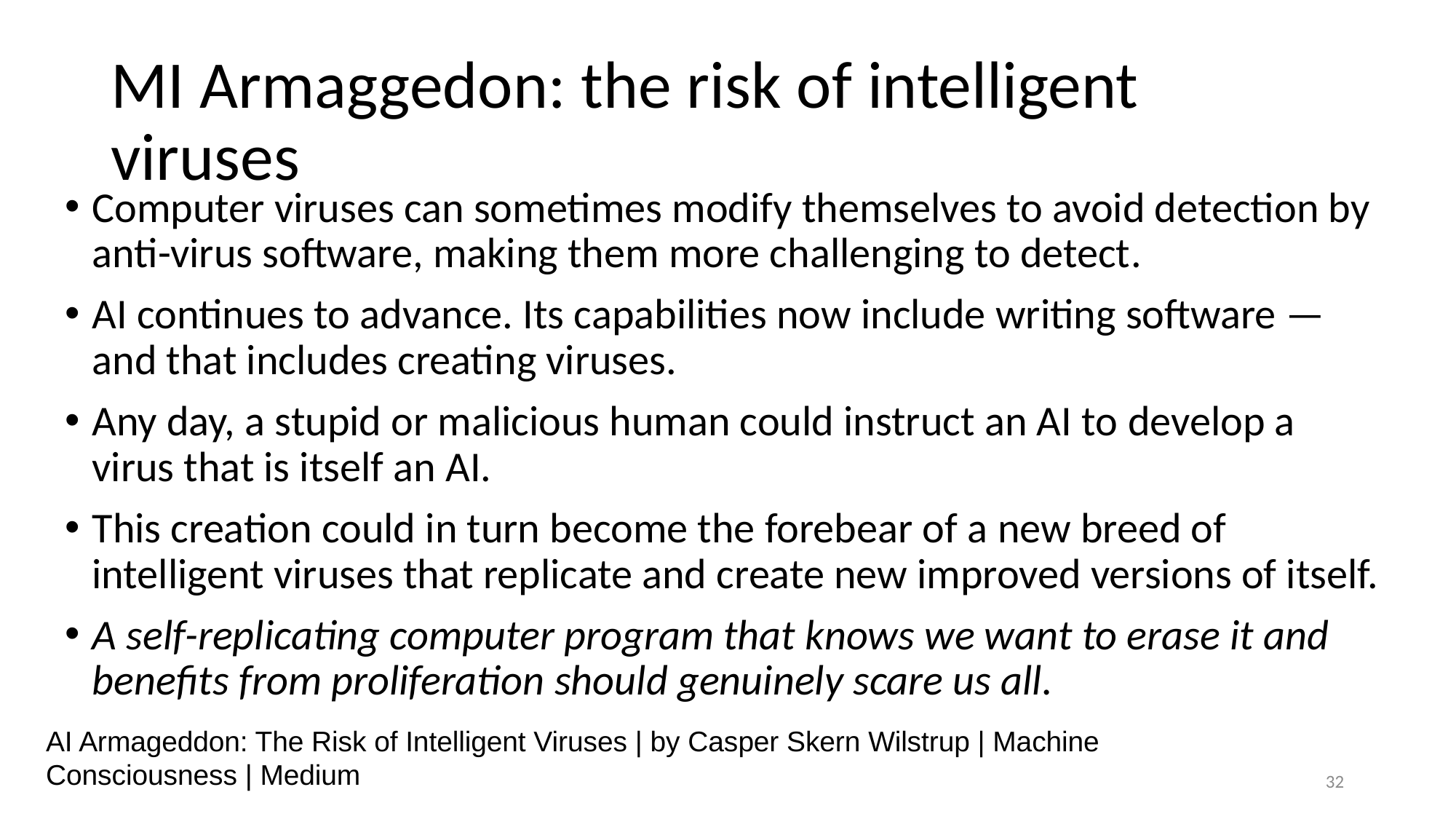

# MI Armaggedon: the risk of intelligent viruses
Computer viruses can sometimes modify themselves to avoid detection by anti-virus software, making them more challenging to detect.
AI continues to advance. Its capabilities now include writing software — and that includes creating viruses.
Any day, a stupid or malicious human could instruct an AI to develop a virus that is itself an AI.
This creation could in turn become the forebear of a new breed of intelligent viruses that replicate and create new improved versions of itself.
A self-replicating computer program that knows we want to erase it and benefits from proliferation should genuinely scare us all.
AI Armageddon: The Risk of Intelligent Viruses | by Casper Skern Wilstrup | Machine Consciousness | Medium
32